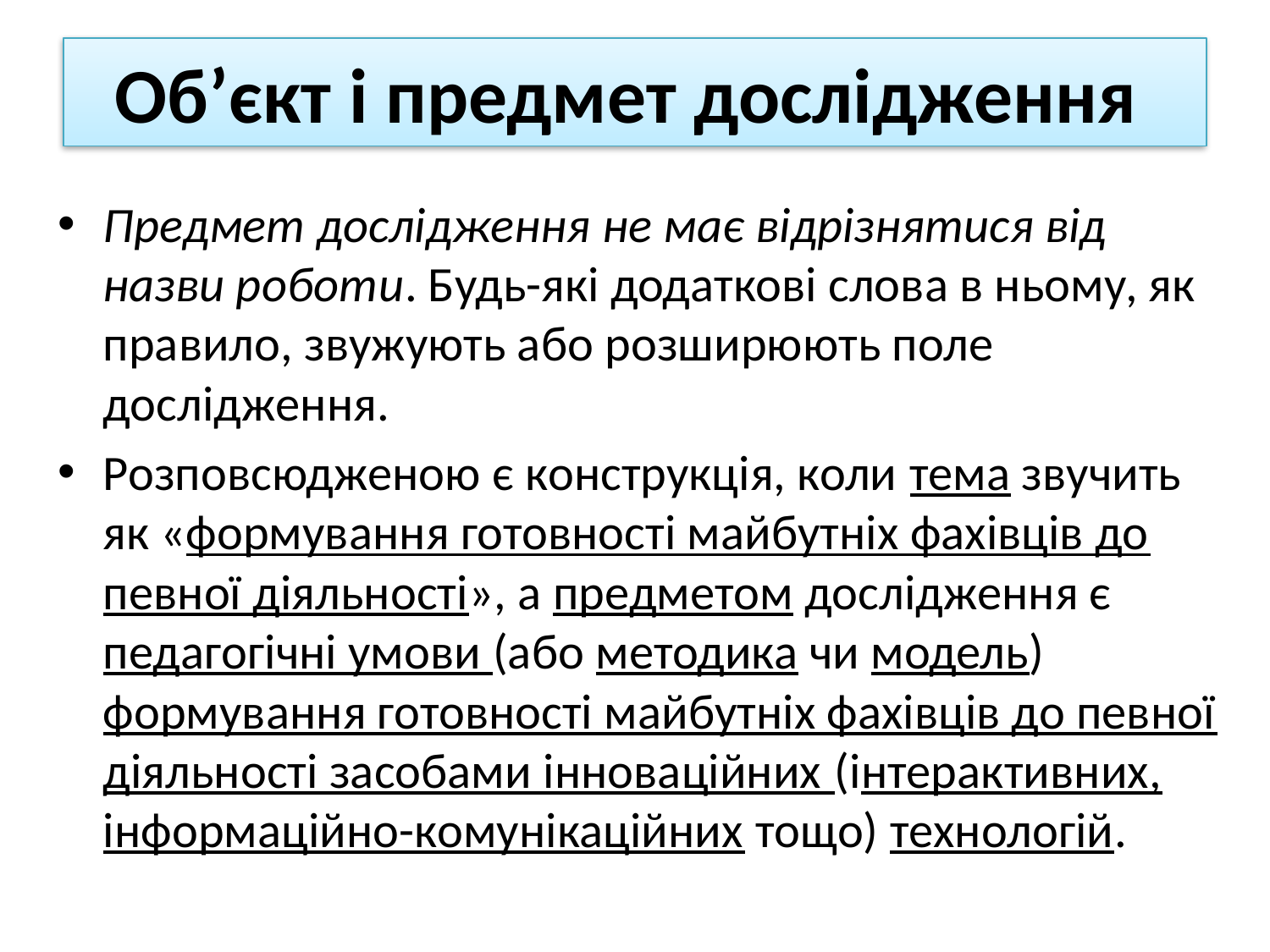

# Об’єкт і предмет дослідження
Предмет дослідження не має відрізнятися від назви роботи. Будь-які додаткові слова в ньому, як правило, звужують або розширюють поле дослідження.
Розповсюдженою є конструкція, коли тема звучить як «формування готовності майбутніх фахівців до певної діяльності», а предметом дослідження є педагогічні умови (або методика чи модель) формування готовності майбутніх фахівців до певної діяльності засобами інноваційних (інтерактивних, інформаційно-комунікаційних тощо) технологій.